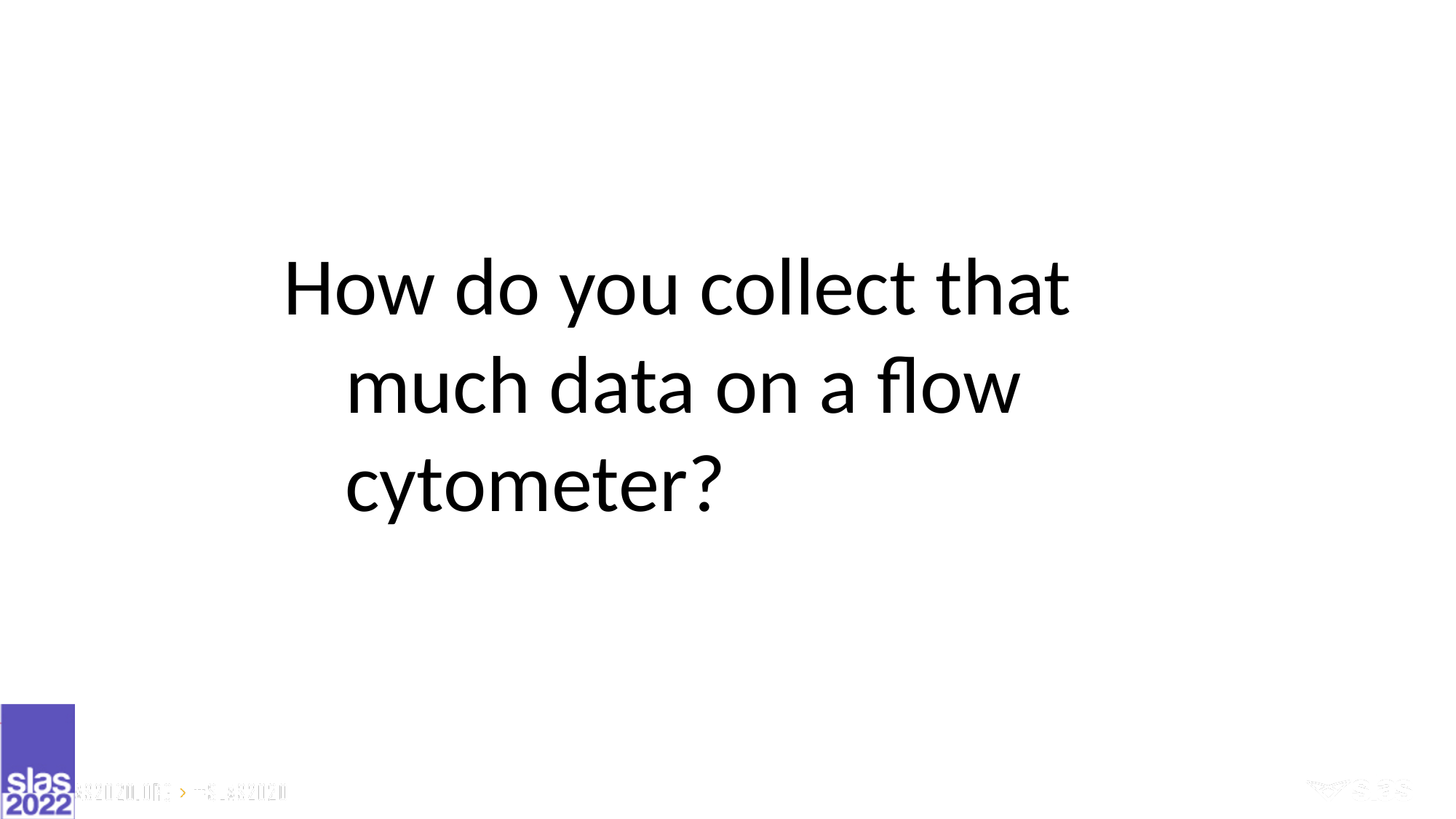

9:22:10 AM
17
How do you collect that much data on a flow cytometer?
High Throughput-High-Content Flow Cytometry